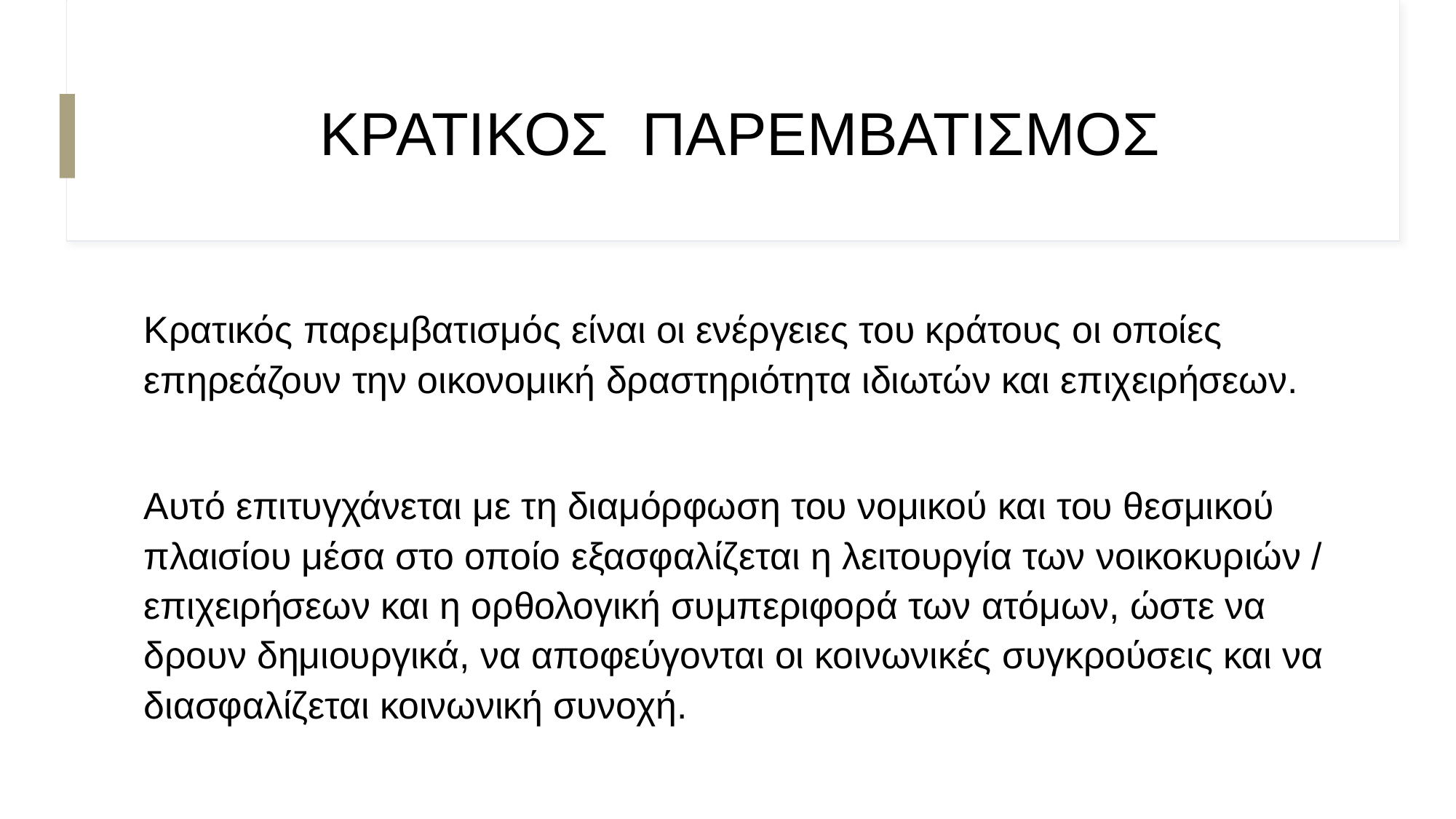

# ΚΡΑΤΙΚΟΣ  ΠΑΡΕΜΒΑΤΙΣΜΟΣ
Κρατικός παρεμβατισμός είναι οι ενέργειες του κράτους οι οποίες επηρεάζουν την οικονομική δραστηριότητα ιδιωτών και επιχειρήσεων.

Αυτό επιτυγχάνεται με τη διαμόρφωση του νομικού και του θεσμικού πλαισίου μέσα στο οποίο εξασφαλίζεται η λειτουργία των νοικοκυριών / επιχειρήσεων και η ορθολογική συμπεριφορά των ατόμων, ώστε να δρουν δημιουργικά, να αποφεύγονται οι κοινωνικές συγκρούσεις και να διασφαλίζεται κοινωνική συνοχή.